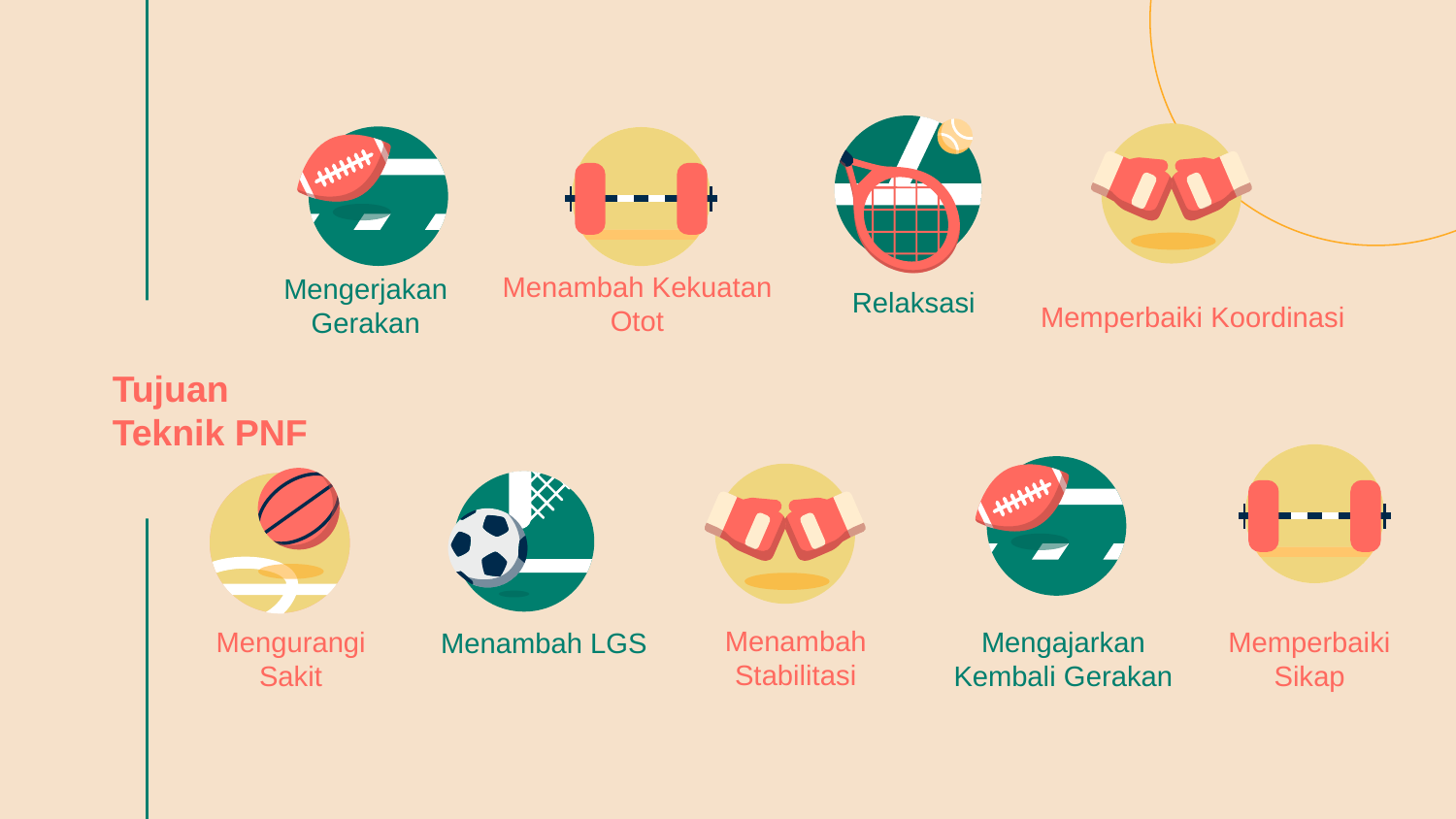

Relaksasi
Memperbaiki Koordinasi
Menambah Kekuatan Otot
# Mengerjakan Gerakan
Tujuan Teknik PNF

Menambah LGS
Menambah Stabilitasi
Mengurangi Sakit
Mengajarkan Kembali Gerakan
Memperbaiki Sikap